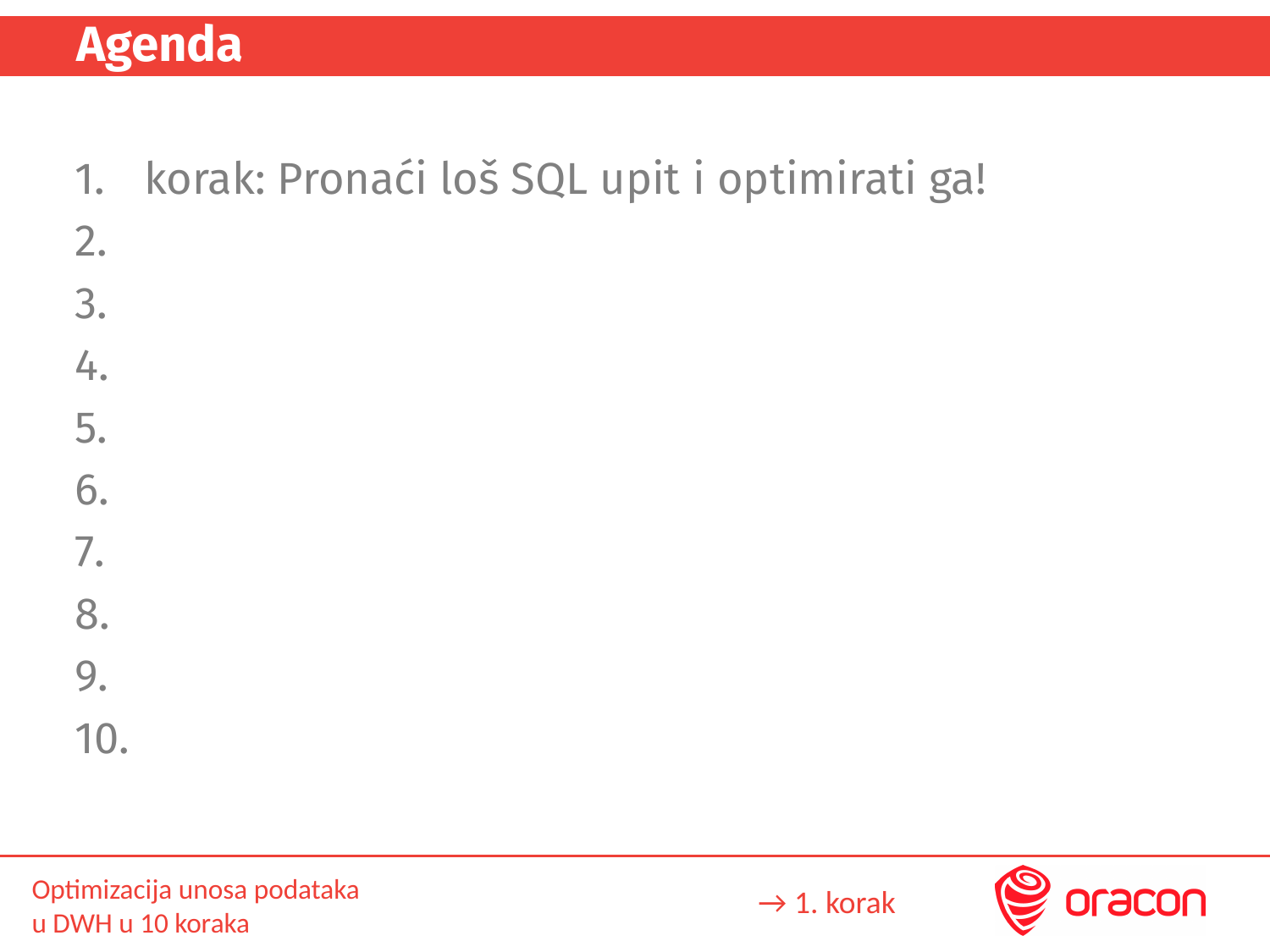

# Agenda
korak: Pronaći loš SQL upit i optimirati ga!

→ 1. korak